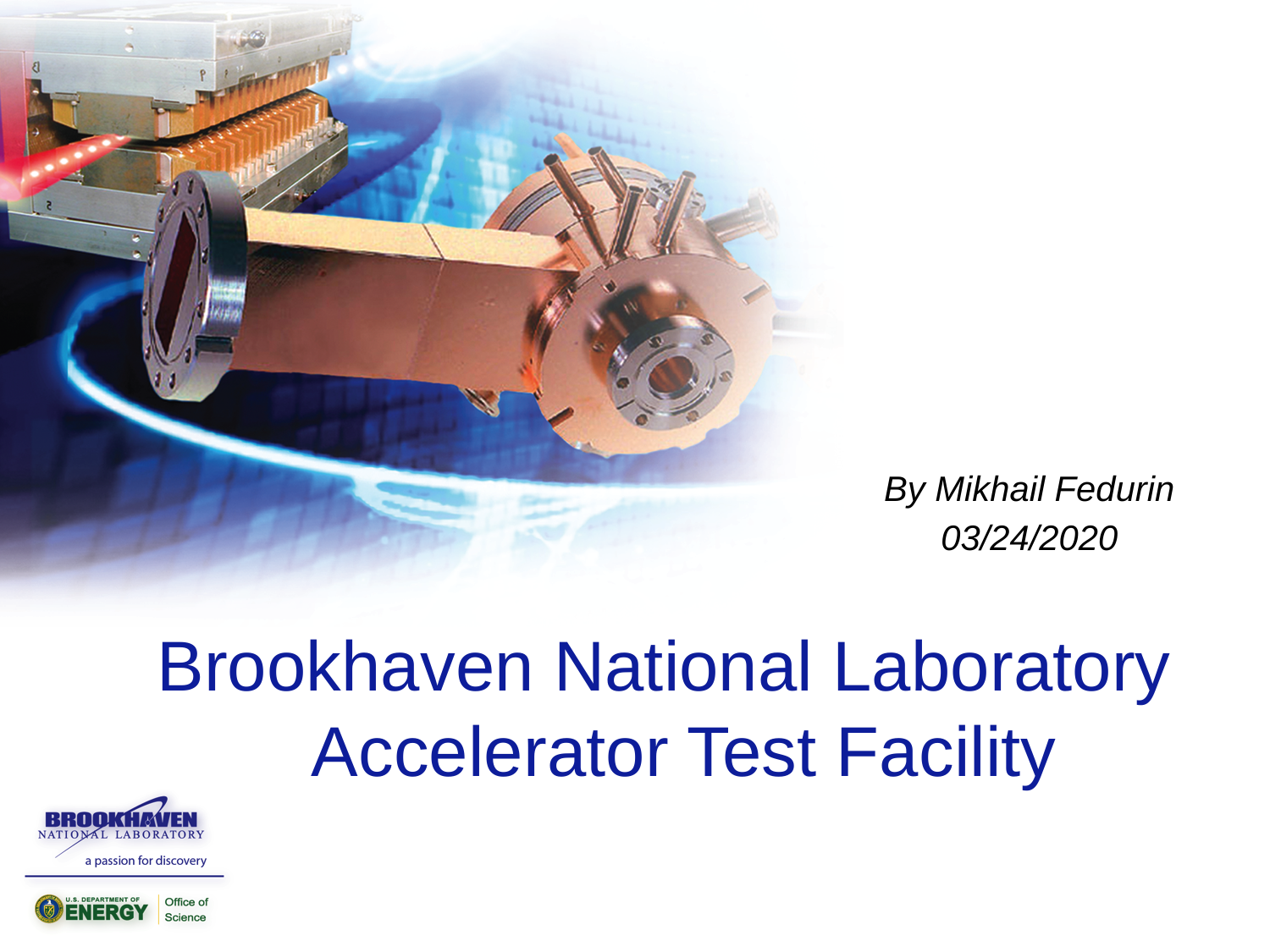

By Mikhail Fedurin
03/24/2020
# Brookhaven National Laboratory Accelerator Test Facility